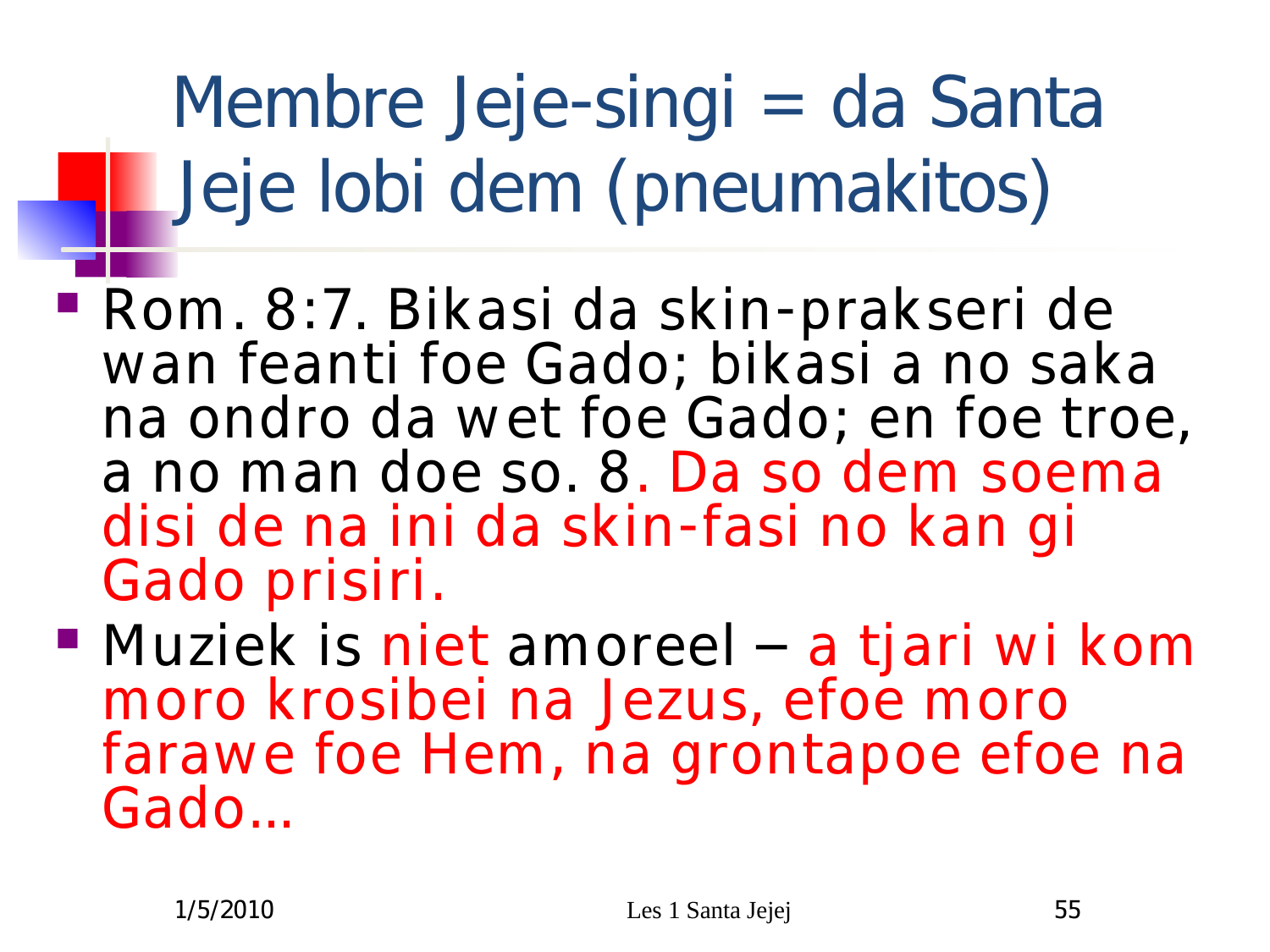

# Membre Jeje-singi = da Santa Jeje lobi dem (pneumakitos)
Rom. 8:7. Bikasi da skin-prakseri de wan feanti foe Gado; bikasi a no saka na ondro da wet foe Gado; en foe troe, a no man doe so. 8. Da so dem soema disi de na ini da skin-fasi no kan gi Gado prisiri.
Muziek is niet amoreel – a tjari wi kom moro krosibei na Jezus, efoe moro farawe foe Hem, na grontapoe efoe na Gado…
1/5/2010
Les 1 Santa Jejej
55